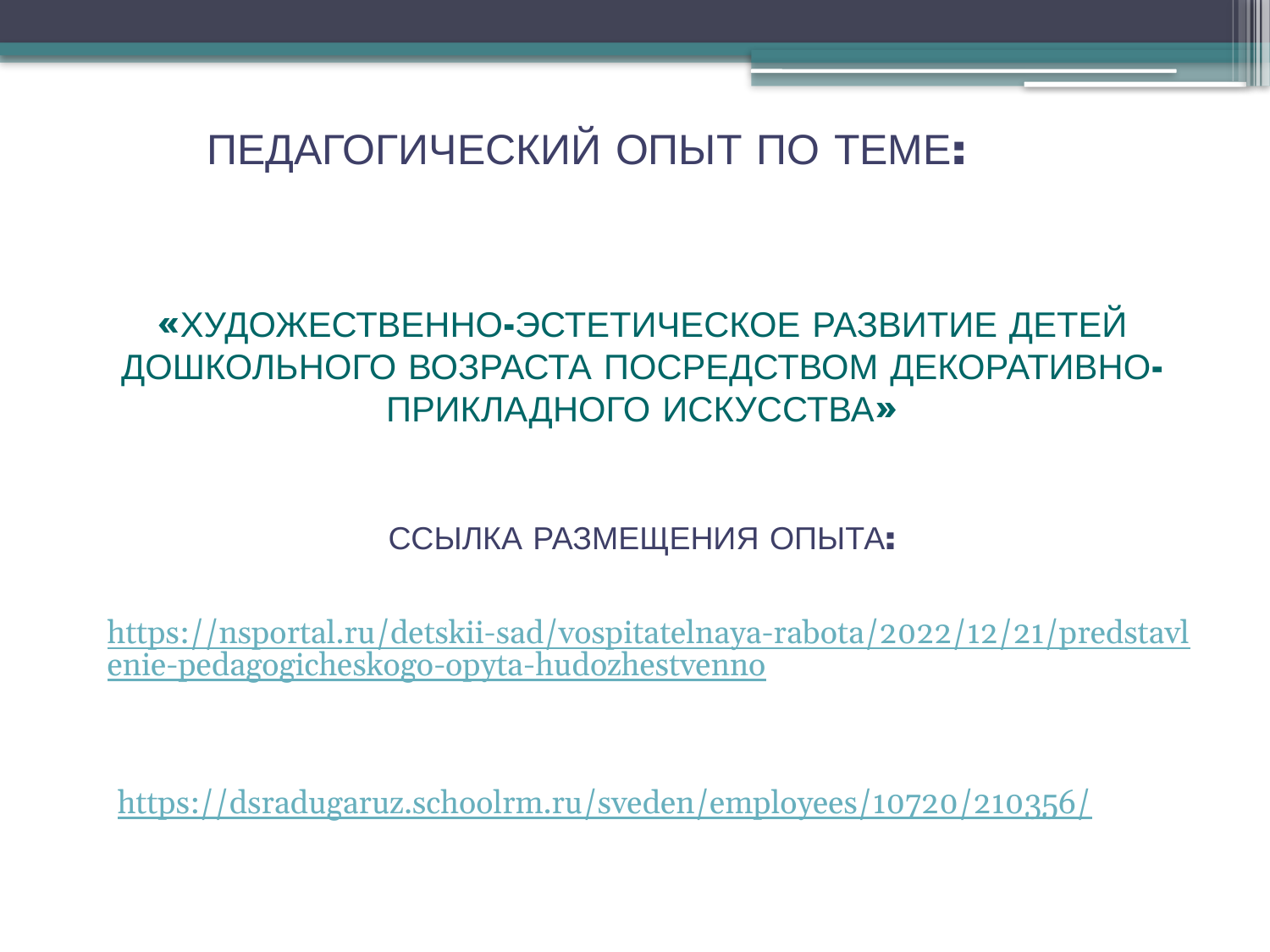

ПЕДАГОГИЧЕСКИЙ ОПЫТ ПО ТЕМЕ:
«ХУДОЖЕСТВЕННО-ЭСТЕТИЧЕСКОЕ РАЗВИТИЕ ДЕТЕЙ ДОШКОЛЬНОГО ВОЗРАСТА ПОСРЕДСТВОМ ДЕКОРАТИВНО-ПРИКЛАДНОГО ИСКУССТВА»
ССЫЛКА РАЗМЕЩЕНИЯ ОПЫТА:
https://nsportal.ru/detskii-sad/vospitatelnaya-rabota/2022/12/21/predstavlenie-pedagogicheskogo-opyta-hudozhestvenno
https://dsradugaruz.schoolrm.ru/sveden/employees/10720/210356/